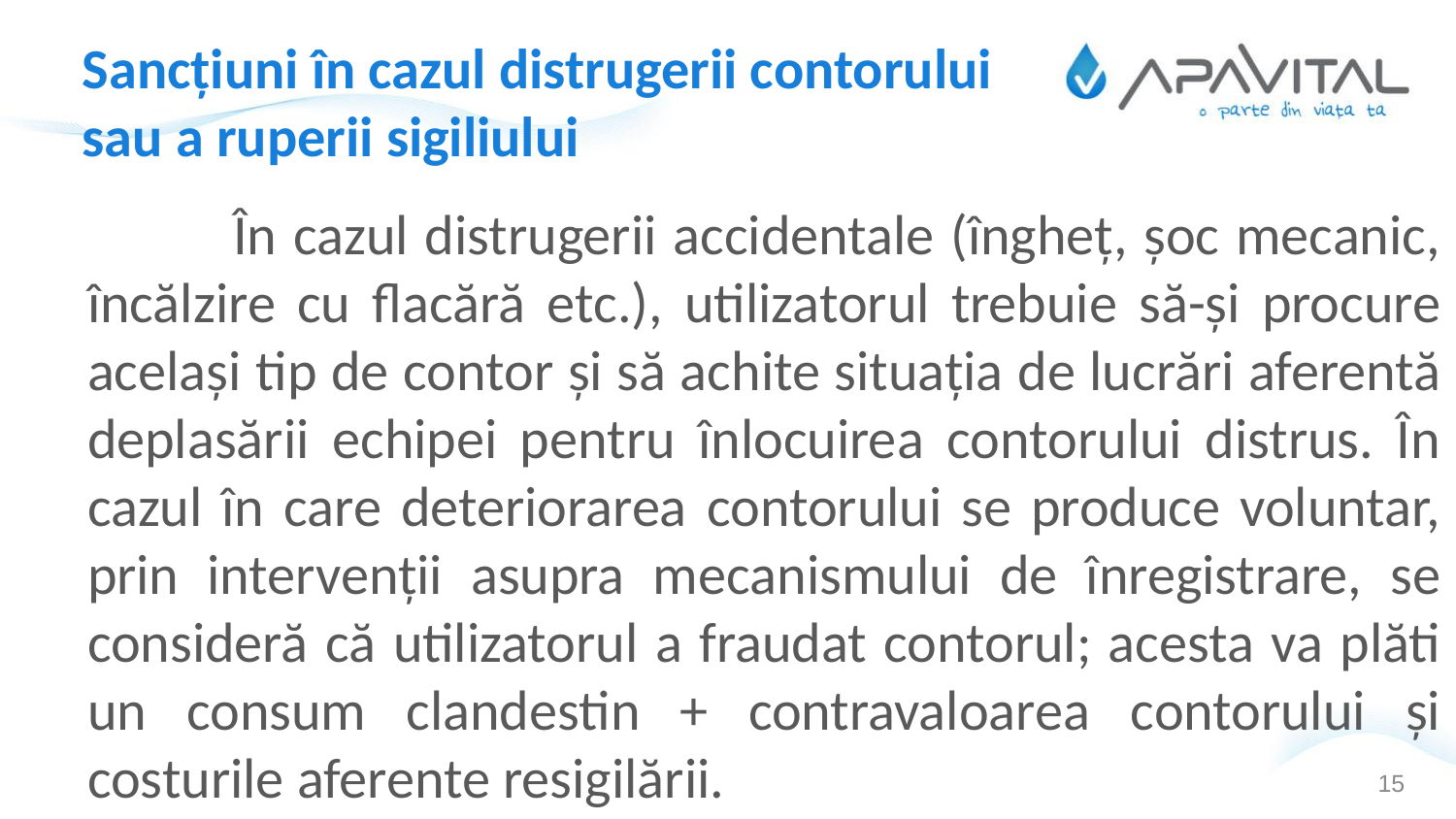

# Sancțiuni în cazul distrugerii contorului sau a ruperii sigiliului
	În cazul distrugerii accidentale (îngheț, șoc mecanic, încălzire cu flacără etc.), utilizatorul trebuie să-și procure același tip de contor și să achite situația de lucrări aferentă deplasării echipei pentru înlocuirea contorului distrus. În cazul în care deteriorarea contorului se produce voluntar, prin intervenții asupra mecanismului de înregistrare, se consideră că utilizatorul a fraudat contorul; acesta va plăti un consum clandestin + contravaloarea contorului și costurile aferente resigilării.
15